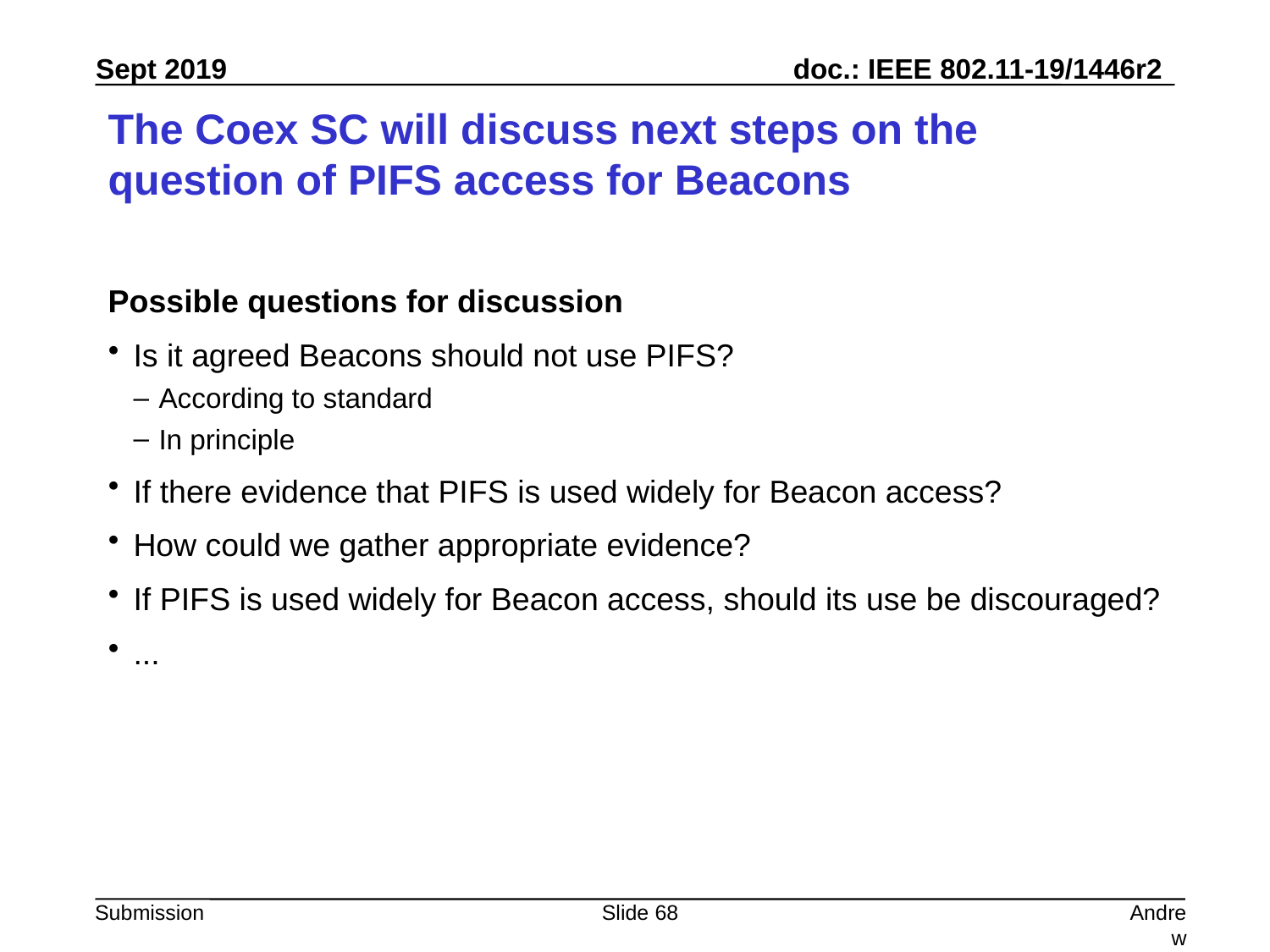

# The Coex SC will discuss next steps on the question of PIFS access for Beacons
Possible questions for discussion
Is it agreed Beacons should not use PIFS?
According to standard
In principle
If there evidence that PIFS is used widely for Beacon access?
How could we gather appropriate evidence?
If PIFS is used widely for Beacon access, should its use be discouraged?
...
Slide 68
Andrew Myles, Cisco